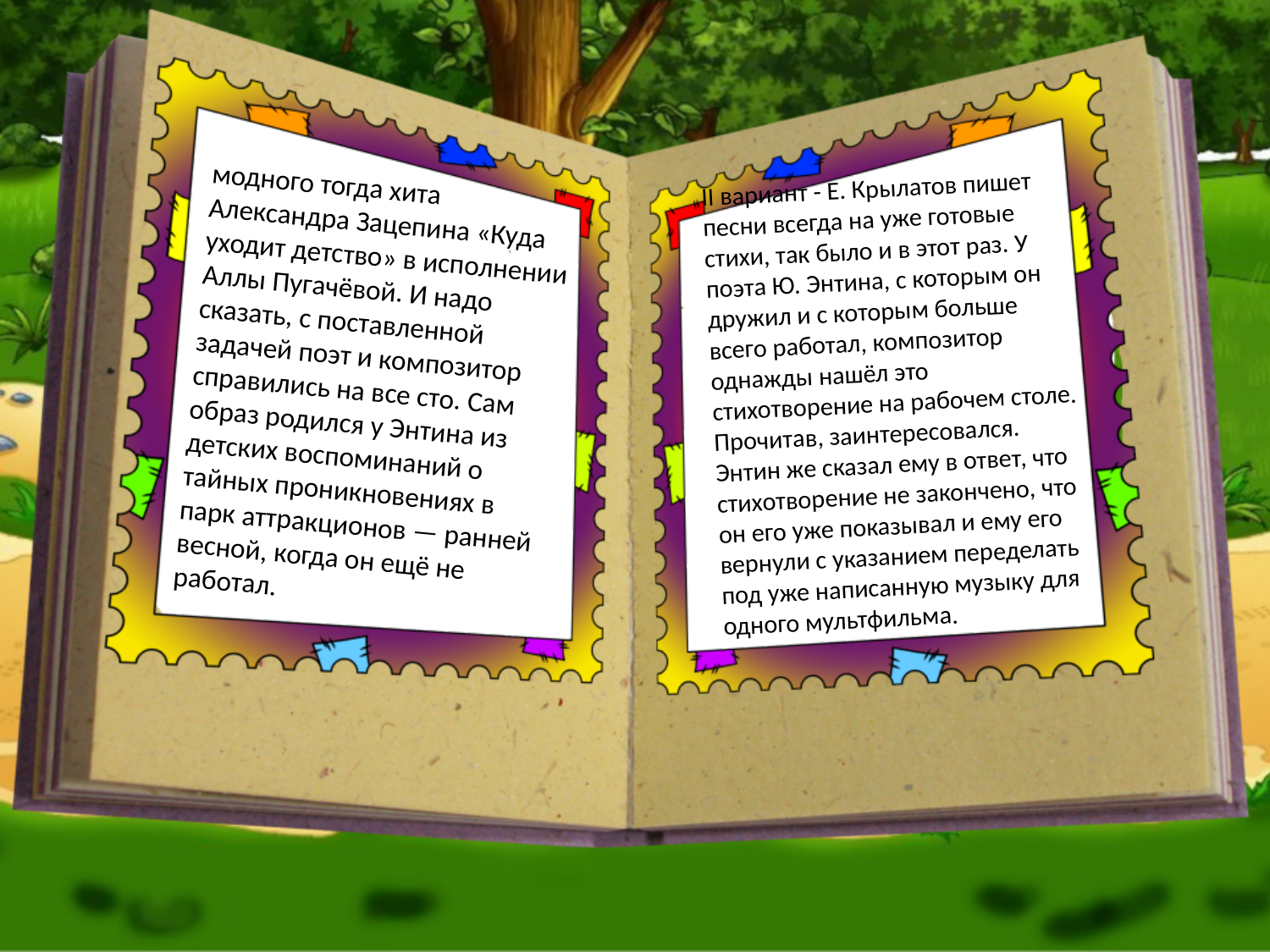

II вариант - Е. Крылатов пишет песни всегда на уже готовые стихи, так было и в этот раз. У поэта Ю. Энтина, с которым он дружил и с которым больше всего работал, композитор однажды нашёл это стихотворение на рабочем столе. Прочитав, заинтересовался. Энтин же сказал ему в ответ, что стихотворение не закончено, что он его уже показывал и ему его вернули с указанием переделать под уже написанную музыку для одного мультфильма.
модного тогда хита Александра Зацепина «Куда уходит детство» в исполнении Аллы Пугачёвой. И надо сказать, с поставленной задачей поэт и композитор справились на все сто. Сам образ родился у Энтина из детских воспоминаний о тайных проникновениях в парк аттракционов — ранней весной, когда он ещё не работал.